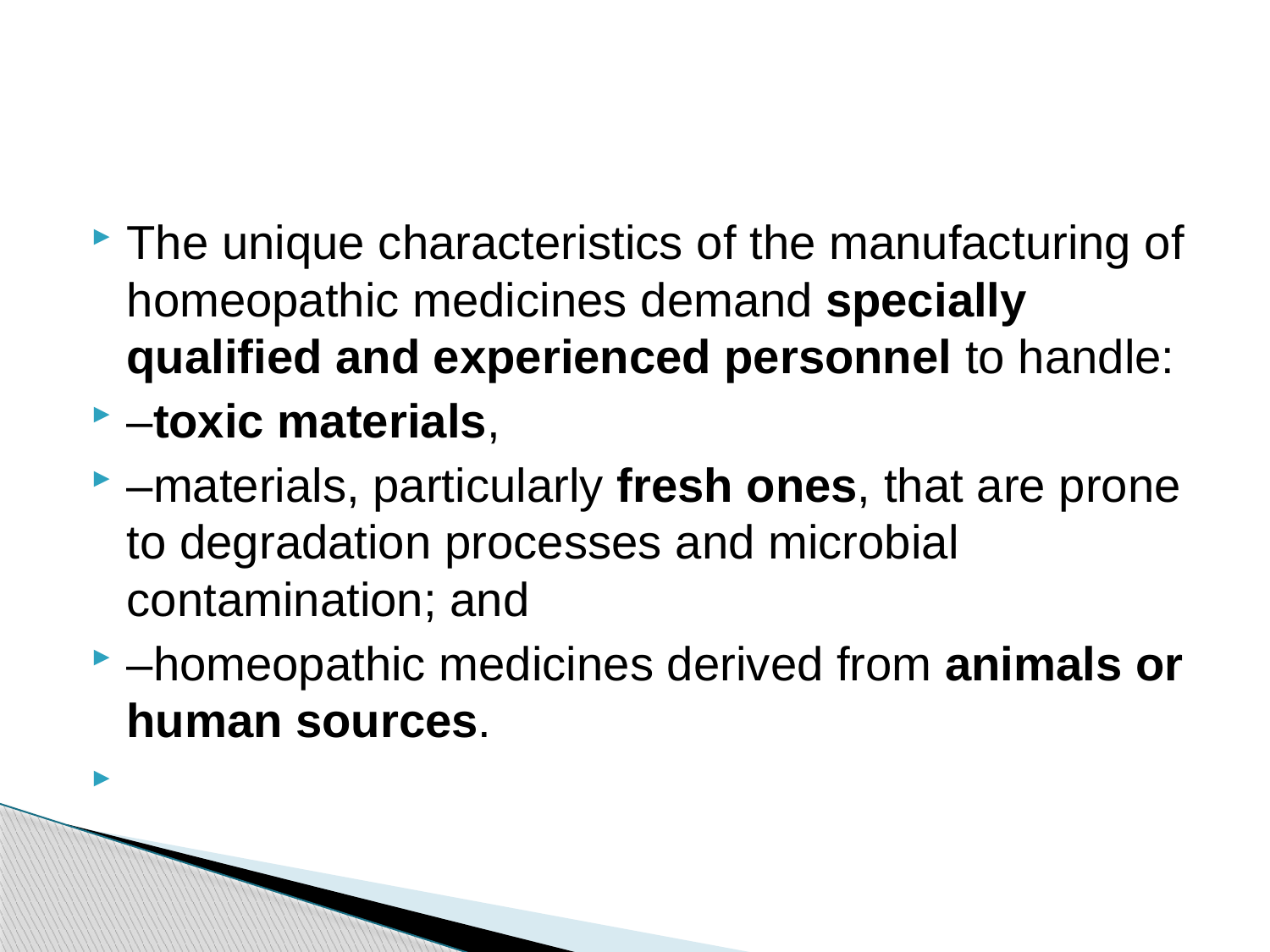

#
The unique characteristics of the manufacturing of homeopathic medicines demand specially qualified and experienced personnel to handle:
–toxic materials,
–materials, particularly fresh ones, that are prone to degradation processes and microbial contamination; and
–homeopathic medicines derived from animals or human sources.